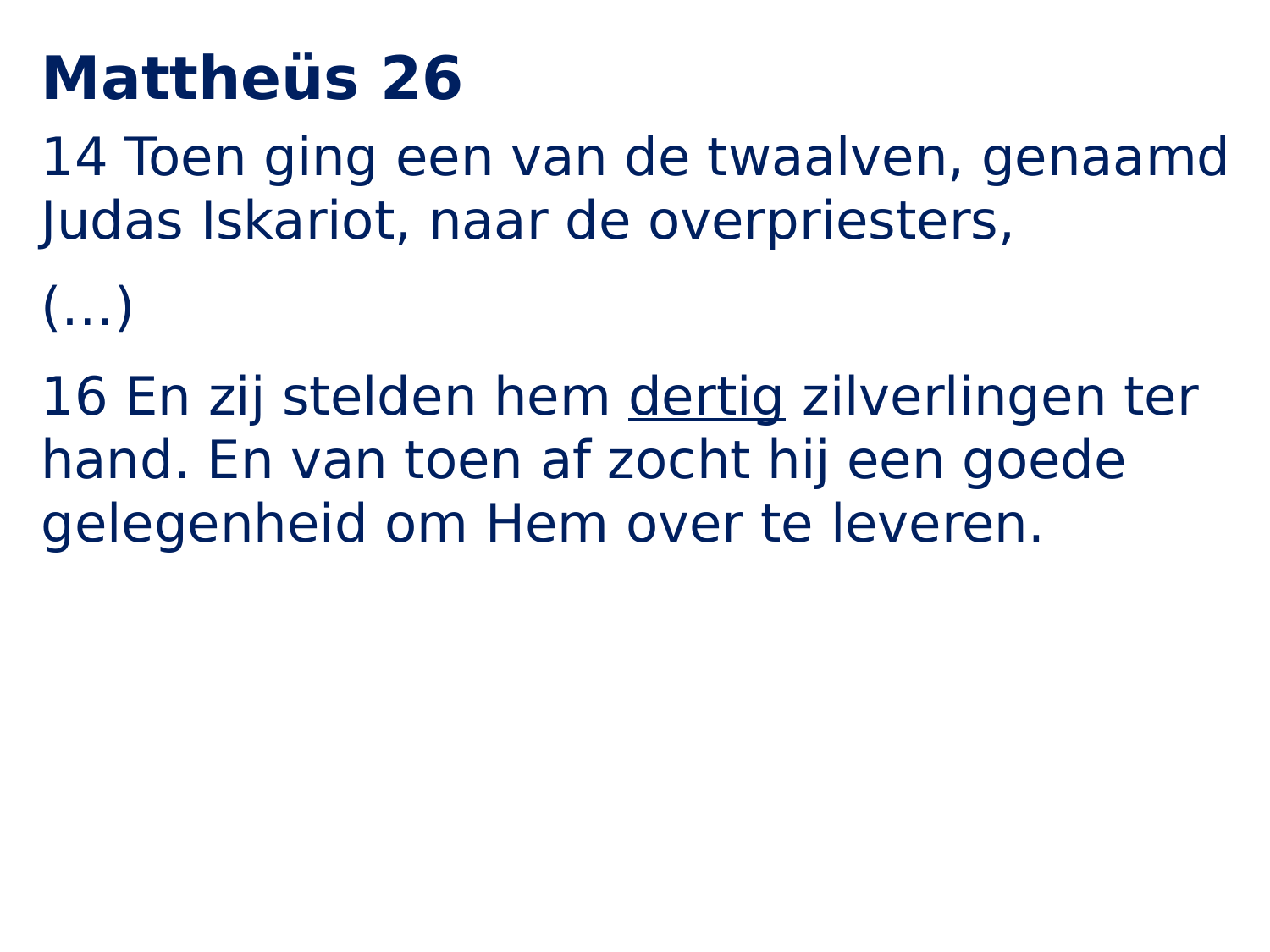

# Mattheüs 26
14 Toen ging een van de twaalven, genaamd Judas Iskariot, naar de overpriesters,
(…)
16 En zij stelden hem dertig zilverlingen ter hand. En van toen af zocht hij een goede gelegenheid om Hem over te leveren.